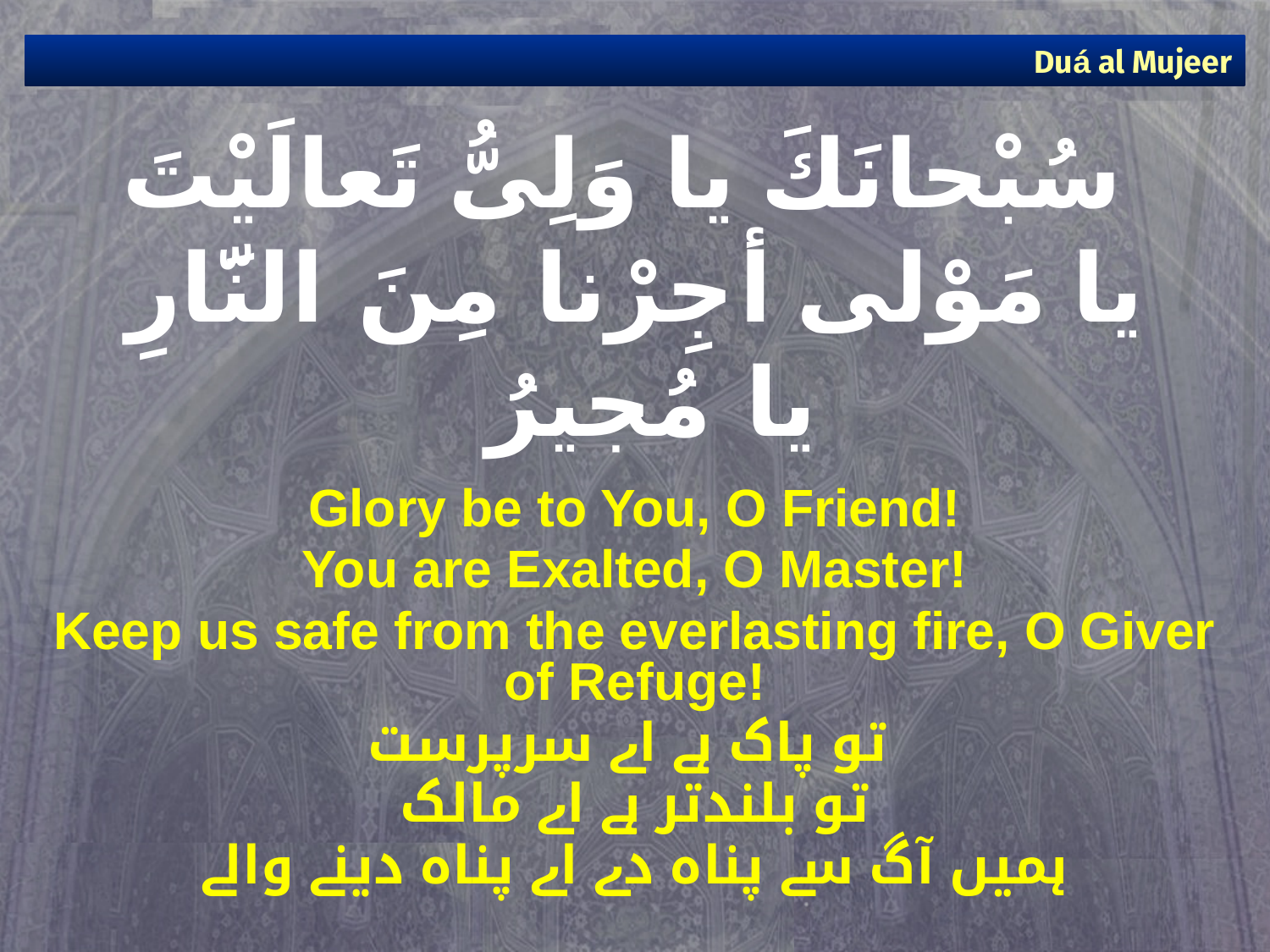

Duá al Mujeer
# سُبْحانَكَ يا وَلِىُّ تَعالَيْتَ يا مَوْلى أجِرْنا مِنَ النَّارِ يا مُجيرُ
Glory be to You, O Friend!
You are Exalted, O Master!
Keep us safe from the everlasting fire, O Giver of Refuge!
تو پاک ہے اے سرپرست
تو بلندتر ہے اے مالک
ہمیں آگ سے پناہ دے اے پناہ دینے والے